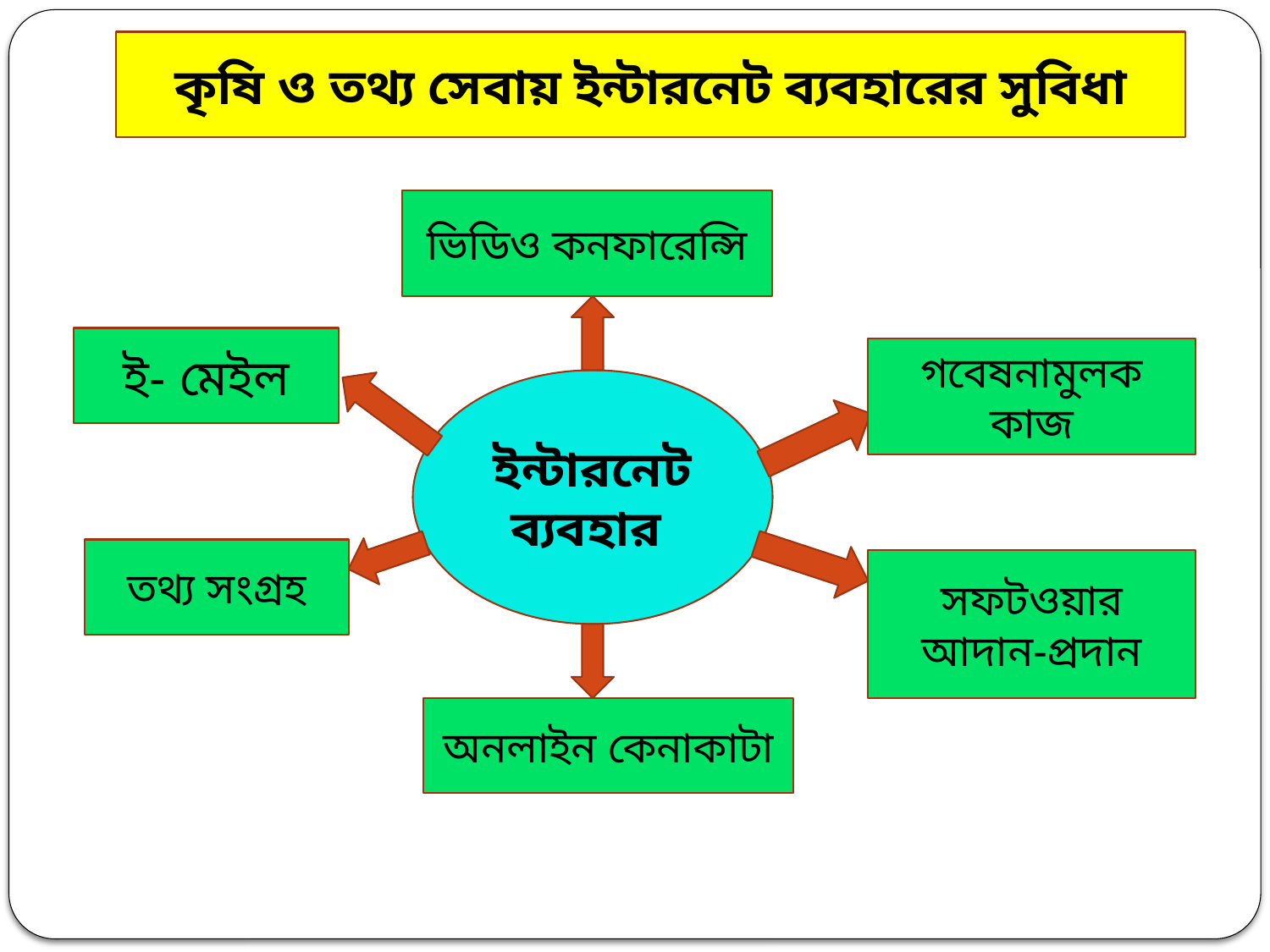

কৃষি ও তথ্য সেবায় ইন্টারনেট ব্যবহারের সুবিধা
ভিডিও কনফারেন্সি

ই- মেইল
গবেষনামুলক কাজ
ইন্টারনেট ব্যবহার

তথ্য সংগ্রহ
সফটওয়ার আদান-প্রদান

অনলাইন কেনাকাটা